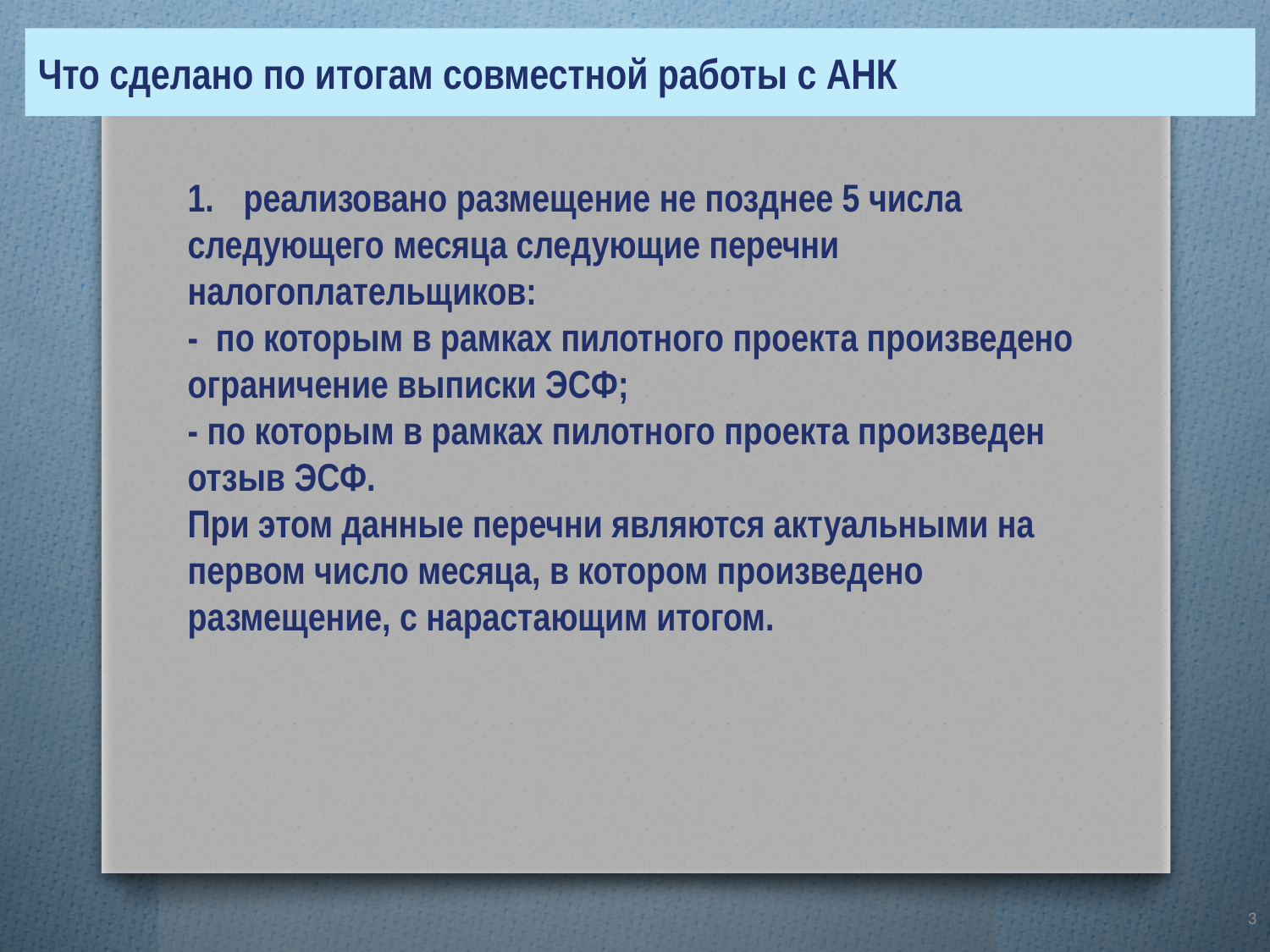

Что сделано по итогам совместной работы с АНК

        1.	реализовано размещение не позднее 5 числа
        следующего месяца следующие перечни
        налогоплательщиков:
        -  по которым в рамках пилотного проекта произведено
        ограничение выписки ЭСФ;
        - по которым в рамках пилотного проекта произведен
        отзыв ЭСФ.
        При этом данные перечни являются актуальными на
        первом число месяца, в котором произведено
        размещение, с нарастающим итогом.

3